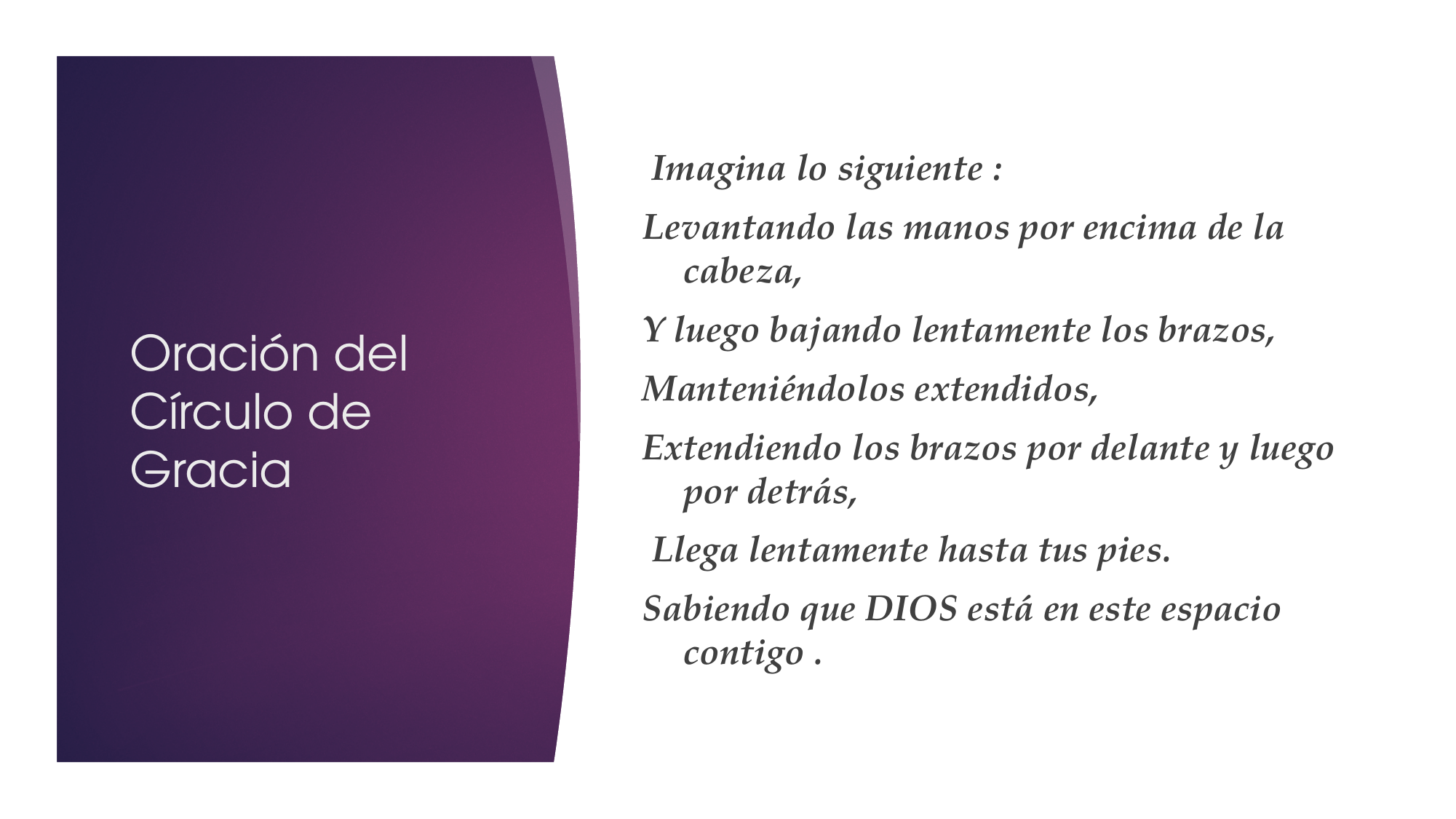

Imagina lo siguiente :
Levantando las manos por encima de la cabeza,
Y luego bajando lentamente los brazos,
Manteniéndolos extendidos,
Extendiendo los brazos por delante y luego por detrás,
 Llega lentamente hasta tus pies.
Sabiendo que DIOS está en este espacio contigo .
# Oración del Círculo de Gracia